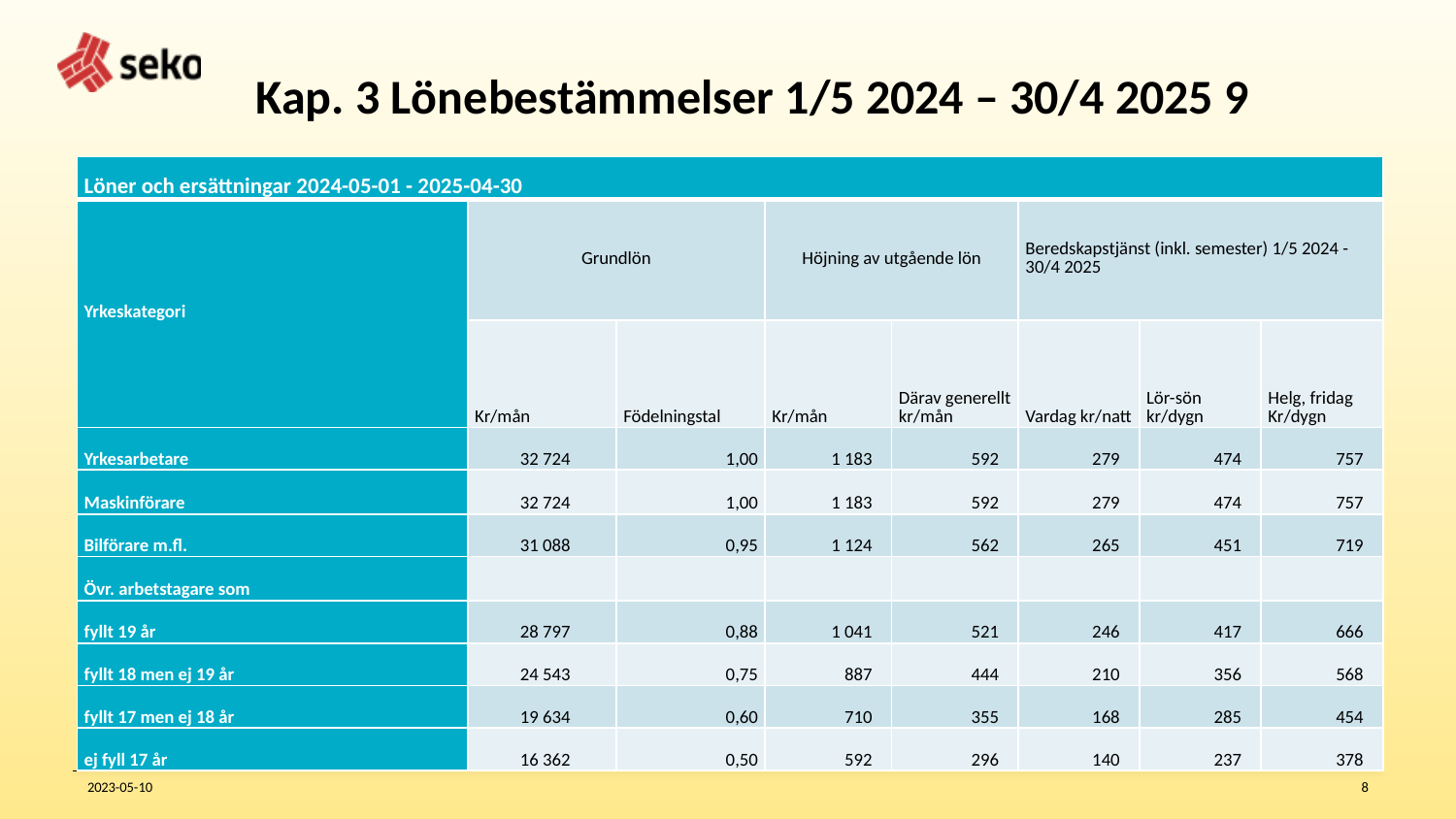

Kap. 3 Lönebestämmelser 1/5 2024 – 30/4 2025 9
| Löner och ersättningar 2024-05-01 - 2025-04-30 |  |  |  |  |  |  |  |
| --- | --- | --- | --- | --- | --- | --- | --- |
| Yrkeskategori | Grundlön |  | Höjning av utgående lön |  | Beredskapstjänst (inkl. semester) 1/5 2024 - 30/4 2025 |  |  |
|  | Kr/mån | Födelningstal | Kr/mån | Därav generellt kr/mån | Vardag kr/natt | Lör-sön kr/dygn | Helg, fridag Kr/dygn |
| Yrkesarbetare | 32 724 | 1,00 | 1 183 | 592 | 279 | 474 | 757 |
| Maskinförare | 32 724 | 1,00 | 1 183 | 592 | 279 | 474 | 757 |
| Bilförare m.fl. | 31 088 | 0,95 | 1 124 | 562 | 265 | 451 | 719 |
| Övr. arbetstagare som |  |  |  |  |  |  |  |
| fyllt 19 år | 28 797 | 0,88 | 1 041 | 521 | 246 | 417 | 666 |
| fyllt 18 men ej 19 år | 24 543 | 0,75 | 887 | 444 | 210 | 356 | 568 |
| fyllt 17 men ej 18 år | 19 634 | 0,60 | 710 | 355 | 168 | 285 | 454 |
| ej fyll 17 år | 16 362 | 0,50 | 592 | 296 | 140 | 237 | 378 |
2023-05-10

8